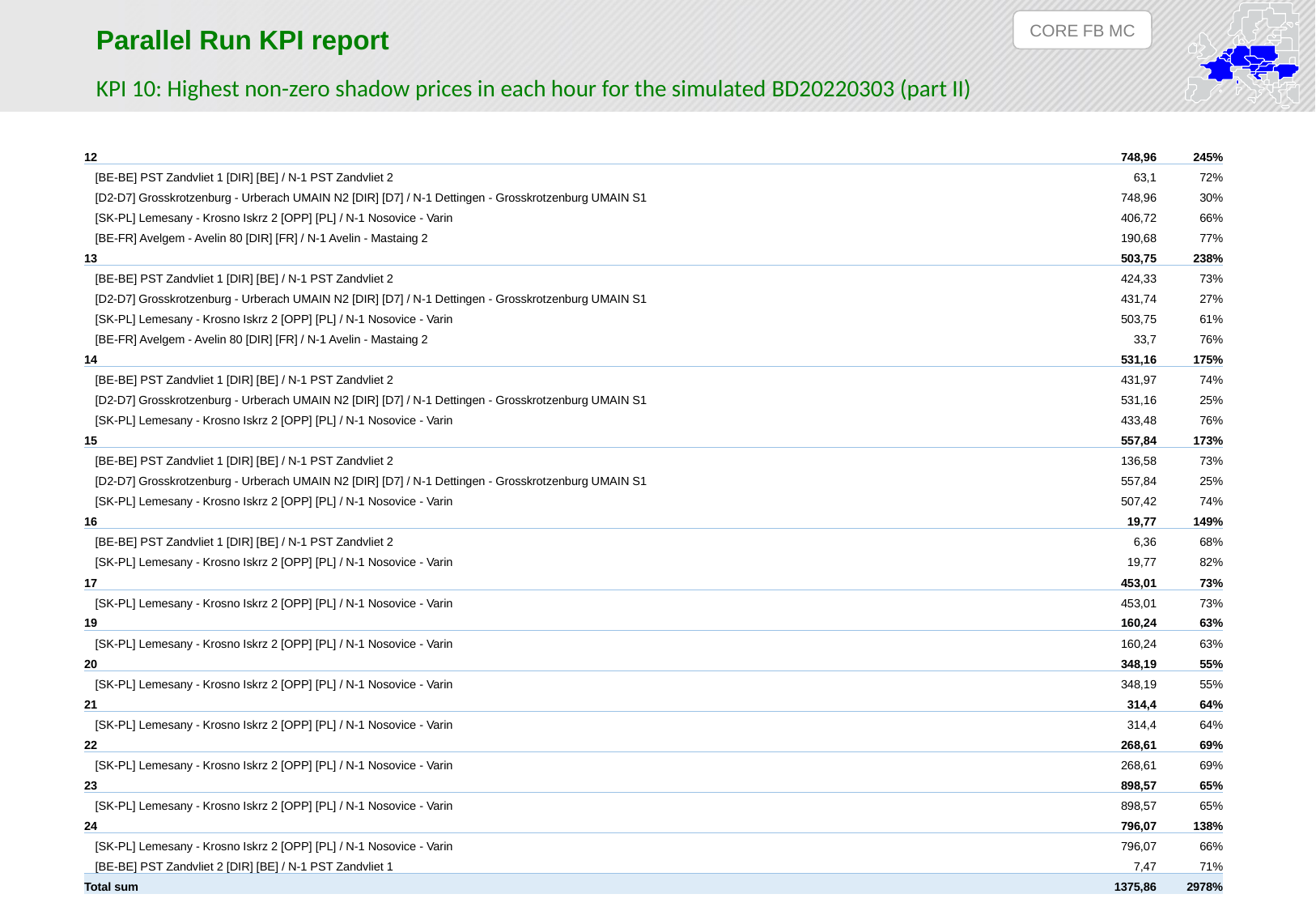

CORE FB MC
Parallel Run KPI report
KPI 10: Highest non-zero shadow prices in each hour for the simulated BD20220303 (part II)
| 12 | 748,96 | 245% |
| --- | --- | --- |
| [BE-BE] PST Zandvliet 1 [DIR] [BE] / N-1 PST Zandvliet 2 | 63,1 | 72% |
| [D2-D7] Grosskrotzenburg - Urberach UMAIN N2 [DIR] [D7] / N-1 Dettingen - Grosskrotzenburg UMAIN S1 | 748,96 | 30% |
| [SK-PL] Lemesany - Krosno Iskrz 2 [OPP] [PL] / N-1 Nosovice - Varin | 406,72 | 66% |
| [BE-FR] Avelgem - Avelin 80 [DIR] [FR] / N-1 Avelin - Mastaing 2 | 190,68 | 77% |
| 13 | 503,75 | 238% |
| [BE-BE] PST Zandvliet 1 [DIR] [BE] / N-1 PST Zandvliet 2 | 424,33 | 73% |
| [D2-D7] Grosskrotzenburg - Urberach UMAIN N2 [DIR] [D7] / N-1 Dettingen - Grosskrotzenburg UMAIN S1 | 431,74 | 27% |
| [SK-PL] Lemesany - Krosno Iskrz 2 [OPP] [PL] / N-1 Nosovice - Varin | 503,75 | 61% |
| [BE-FR] Avelgem - Avelin 80 [DIR] [FR] / N-1 Avelin - Mastaing 2 | 33,7 | 76% |
| 14 | 531,16 | 175% |
| [BE-BE] PST Zandvliet 1 [DIR] [BE] / N-1 PST Zandvliet 2 | 431,97 | 74% |
| [D2-D7] Grosskrotzenburg - Urberach UMAIN N2 [DIR] [D7] / N-1 Dettingen - Grosskrotzenburg UMAIN S1 | 531,16 | 25% |
| [SK-PL] Lemesany - Krosno Iskrz 2 [OPP] [PL] / N-1 Nosovice - Varin | 433,48 | 76% |
| 15 | 557,84 | 173% |
| [BE-BE] PST Zandvliet 1 [DIR] [BE] / N-1 PST Zandvliet 2 | 136,58 | 73% |
| [D2-D7] Grosskrotzenburg - Urberach UMAIN N2 [DIR] [D7] / N-1 Dettingen - Grosskrotzenburg UMAIN S1 | 557,84 | 25% |
| [SK-PL] Lemesany - Krosno Iskrz 2 [OPP] [PL] / N-1 Nosovice - Varin | 507,42 | 74% |
| 16 | 19,77 | 149% |
| [BE-BE] PST Zandvliet 1 [DIR] [BE] / N-1 PST Zandvliet 2 | 6,36 | 68% |
| [SK-PL] Lemesany - Krosno Iskrz 2 [OPP] [PL] / N-1 Nosovice - Varin | 19,77 | 82% |
| 17 | 453,01 | 73% |
| [SK-PL] Lemesany - Krosno Iskrz 2 [OPP] [PL] / N-1 Nosovice - Varin | 453,01 | 73% |
| 19 | 160,24 | 63% |
| [SK-PL] Lemesany - Krosno Iskrz 2 [OPP] [PL] / N-1 Nosovice - Varin | 160,24 | 63% |
| 20 | 348,19 | 55% |
| [SK-PL] Lemesany - Krosno Iskrz 2 [OPP] [PL] / N-1 Nosovice - Varin | 348,19 | 55% |
| 21 | 314,4 | 64% |
| [SK-PL] Lemesany - Krosno Iskrz 2 [OPP] [PL] / N-1 Nosovice - Varin | 314,4 | 64% |
| 22 | 268,61 | 69% |
| [SK-PL] Lemesany - Krosno Iskrz 2 [OPP] [PL] / N-1 Nosovice - Varin | 268,61 | 69% |
| 23 | 898,57 | 65% |
| [SK-PL] Lemesany - Krosno Iskrz 2 [OPP] [PL] / N-1 Nosovice - Varin | 898,57 | 65% |
| 24 | 796,07 | 138% |
| [SK-PL] Lemesany - Krosno Iskrz 2 [OPP] [PL] / N-1 Nosovice - Varin | 796,07 | 66% |
| [BE-BE] PST Zandvliet 2 [DIR] [BE] / N-1 PST Zandvliet 1 | 7,47 | 71% |
| Total sum | 1375,86 | 2978% |